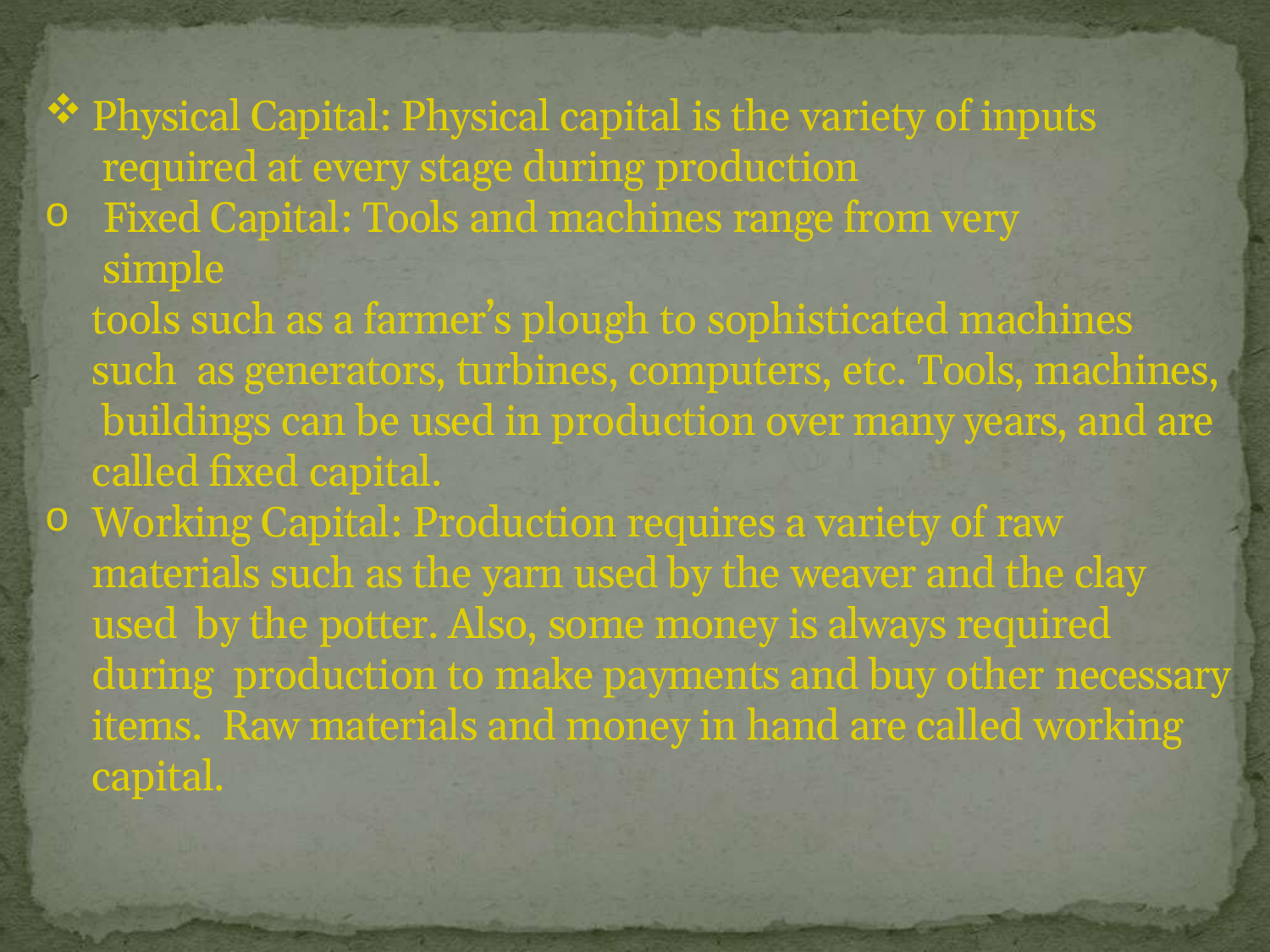

Physical Capital: Physical capital is the variety of inputs  required at every stage during production
Fixed Capital: Tools and machines range from very simple
tools such as a farmer’s plough to sophisticated machines such  as generators, turbines, computers, etc. Tools, machines,  buildings can be used in production over many years, and are  called fixed capital.
Working Capital: Production requires a variety of raw  materials such as the yarn used by the weaver and the clay used  by the potter. Also, some money is always required during  production to make payments and buy other necessary items.  Raw materials and money in hand are called working capital.